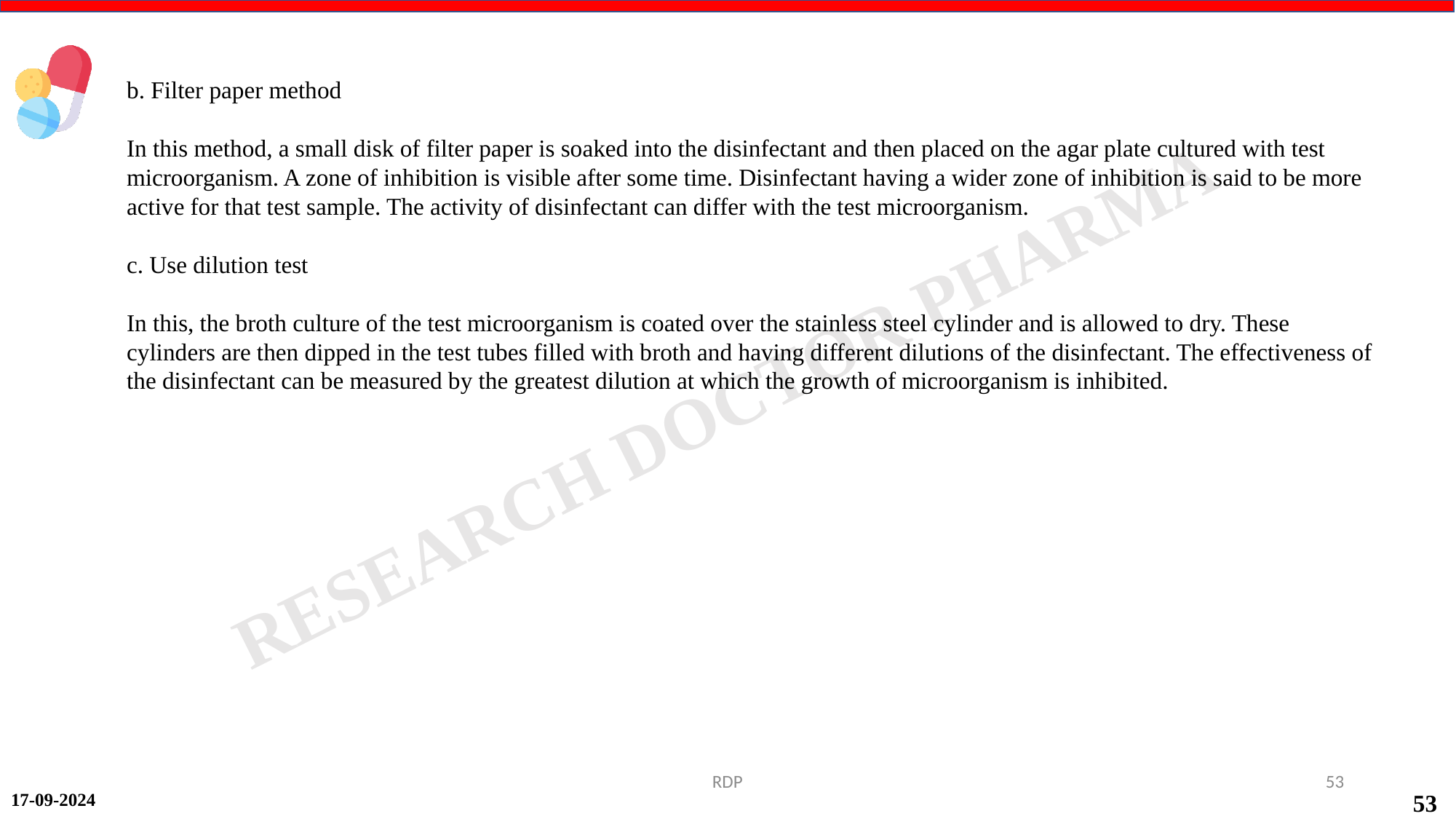

b. Filter paper method

In this method, a small disk of filter paper is soaked into the disinfectant and then placed on the agar plate cultured with test microorganism. A zone of inhibition is visible after some time. Disinfectant having a wider zone of inhibition is said to be more active for that test sample. The activity of disinfectant can differ with the test microorganism.

c. Use dilution test

In this, the broth culture of the test microorganism is coated over the stainless steel cylinder and is allowed to dry. These cylinders are then dipped in the test tubes filled with broth and having different dilutions of the disinfectant. The effectiveness of the disinfectant can be measured by the greatest dilution at which the growth of microorganism is inhibited.
RDP
53
17-09-2024
53